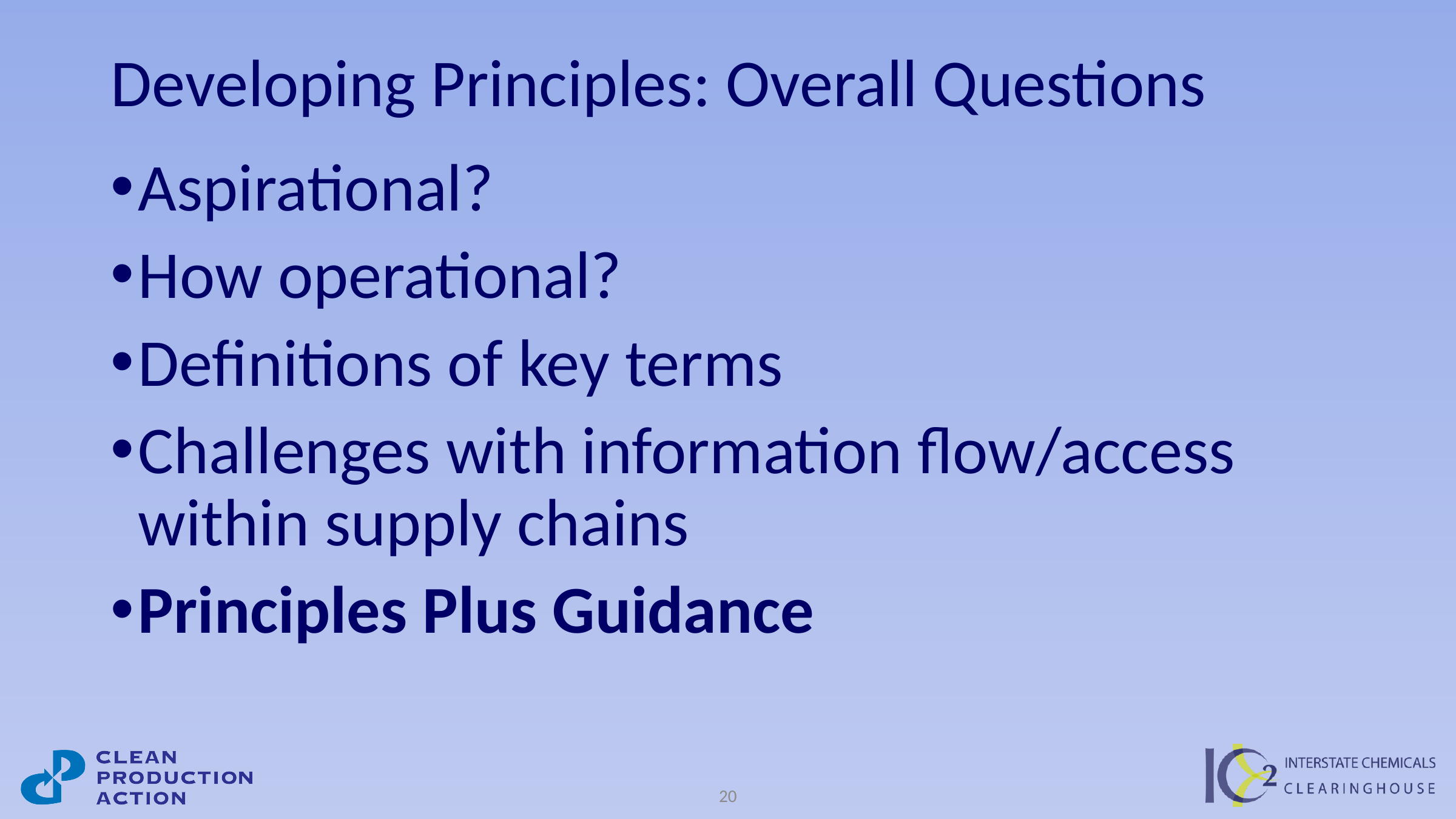

# Developing Principles: Overall Questions
Aspirational?
How operational?
Definitions of key terms
Challenges with information flow/access within supply chains
Principles Plus Guidance
20